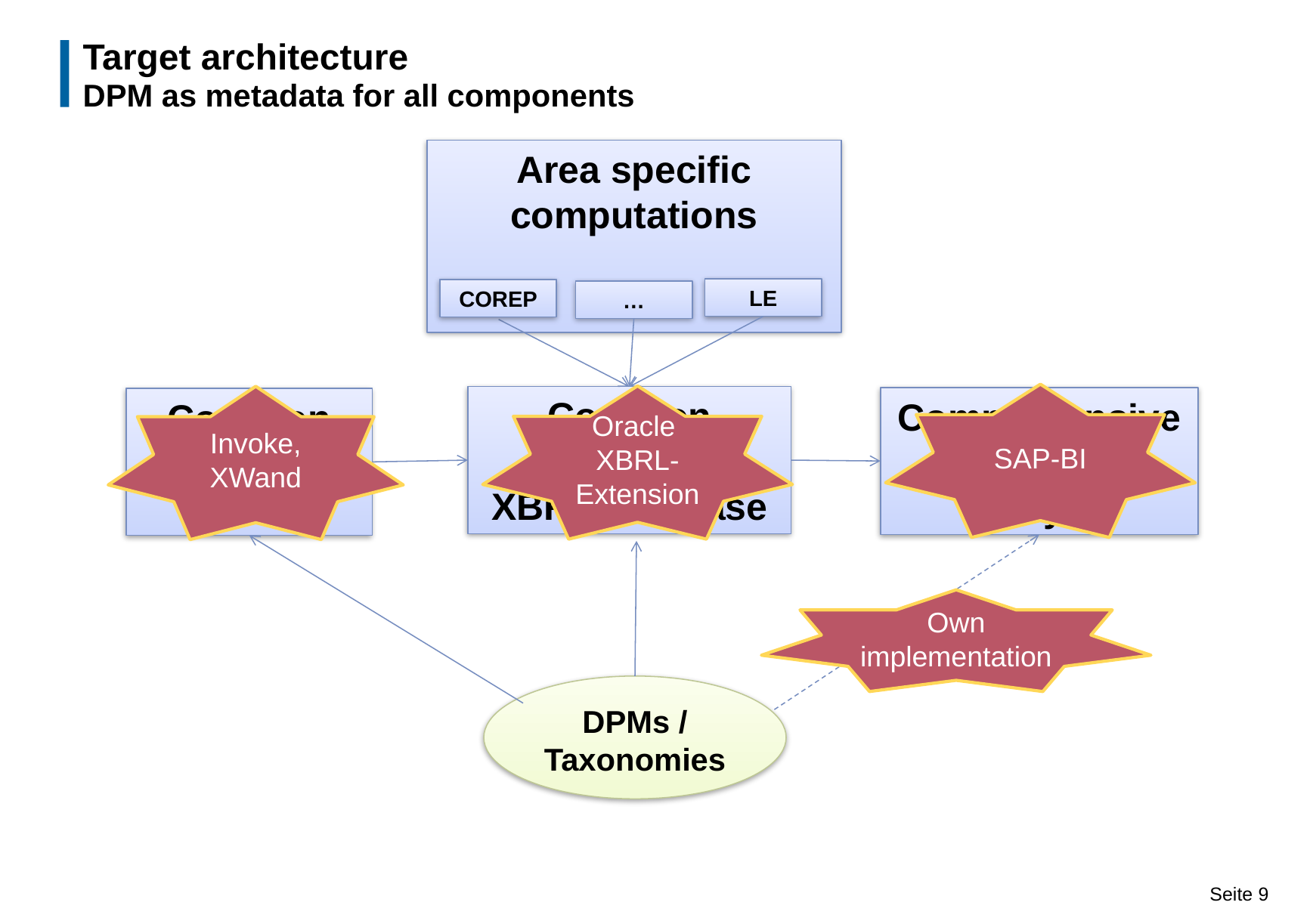

# Target architecture DPM as metadata for all components
Area specific computations

LE
COREP
…
SAP-BI
Oracle
XBRL-Extension
Invoke, XWand
Common operational XBRL database
Comprehensive Reports and Analysis
Common Data Entry

DPMs / Taxonomies

Own implementation
Seite 9